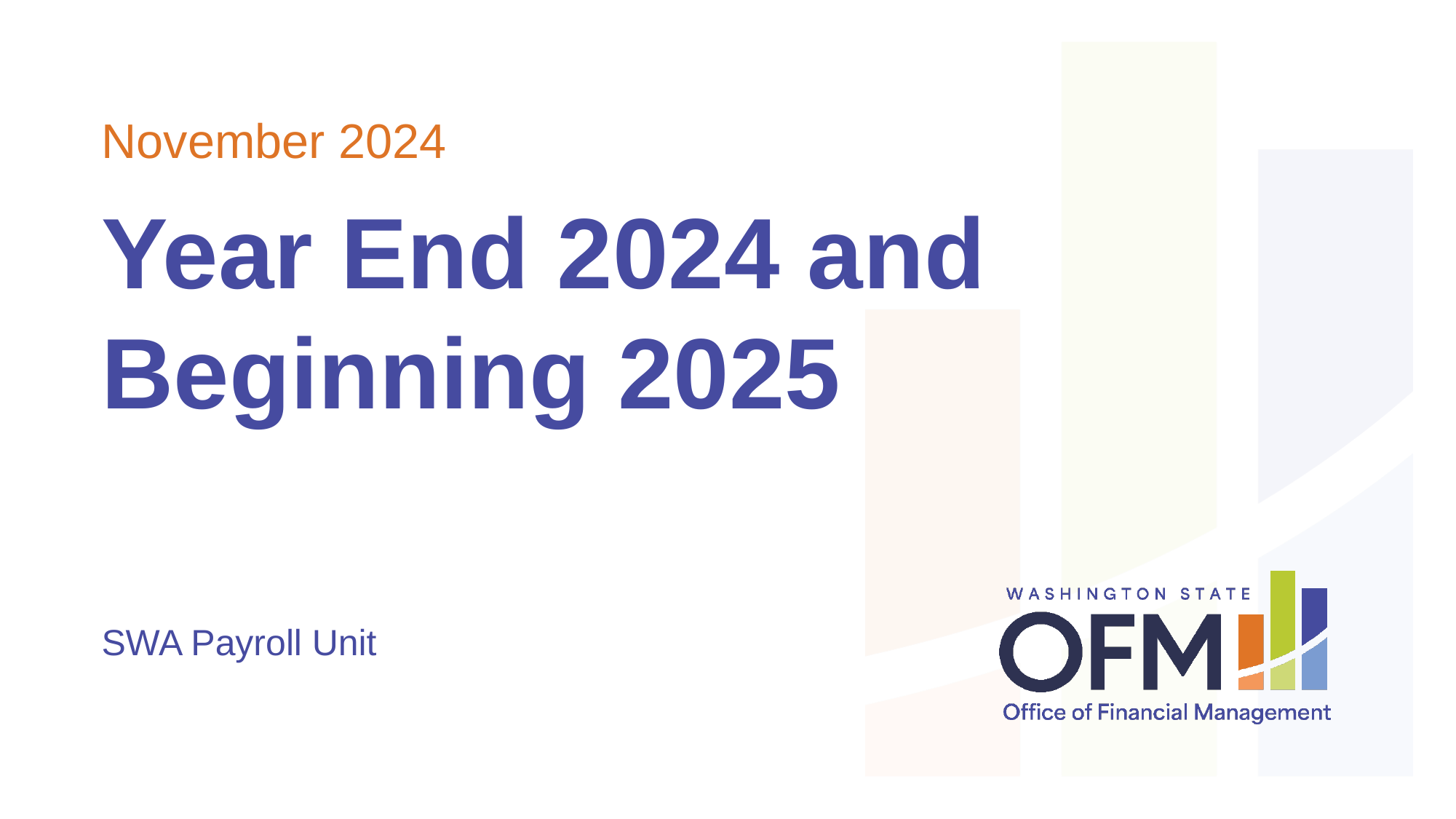

November 2024
Presenter Name | Title
Presenter Division
Year End 2024 and Beginning 2025

SWA Payroll Unit